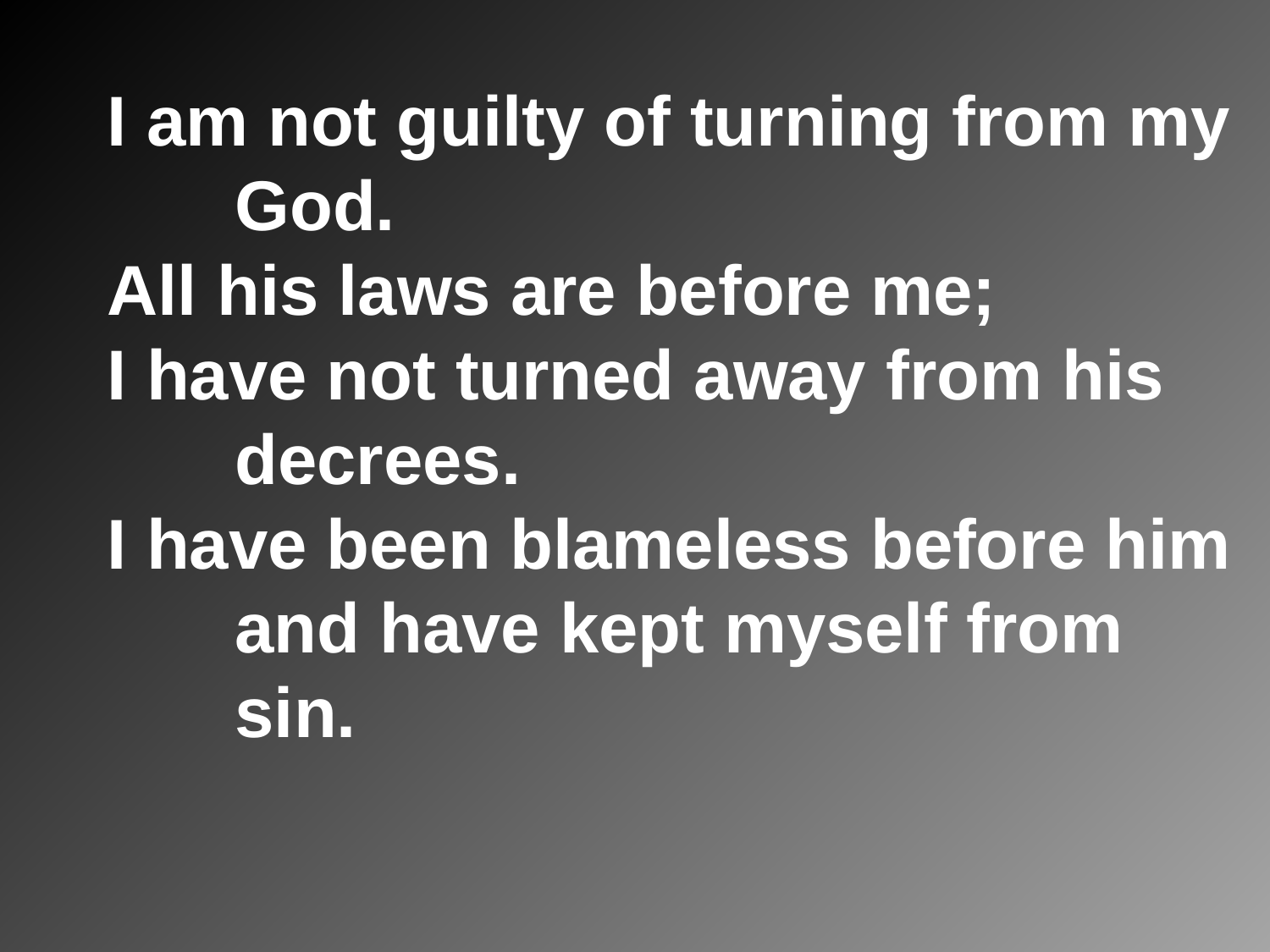

I am not guilty of turning from my God.
All his laws are before me;
I have not turned away from his decrees.
I have been blameless before him
	and have kept myself from sin.